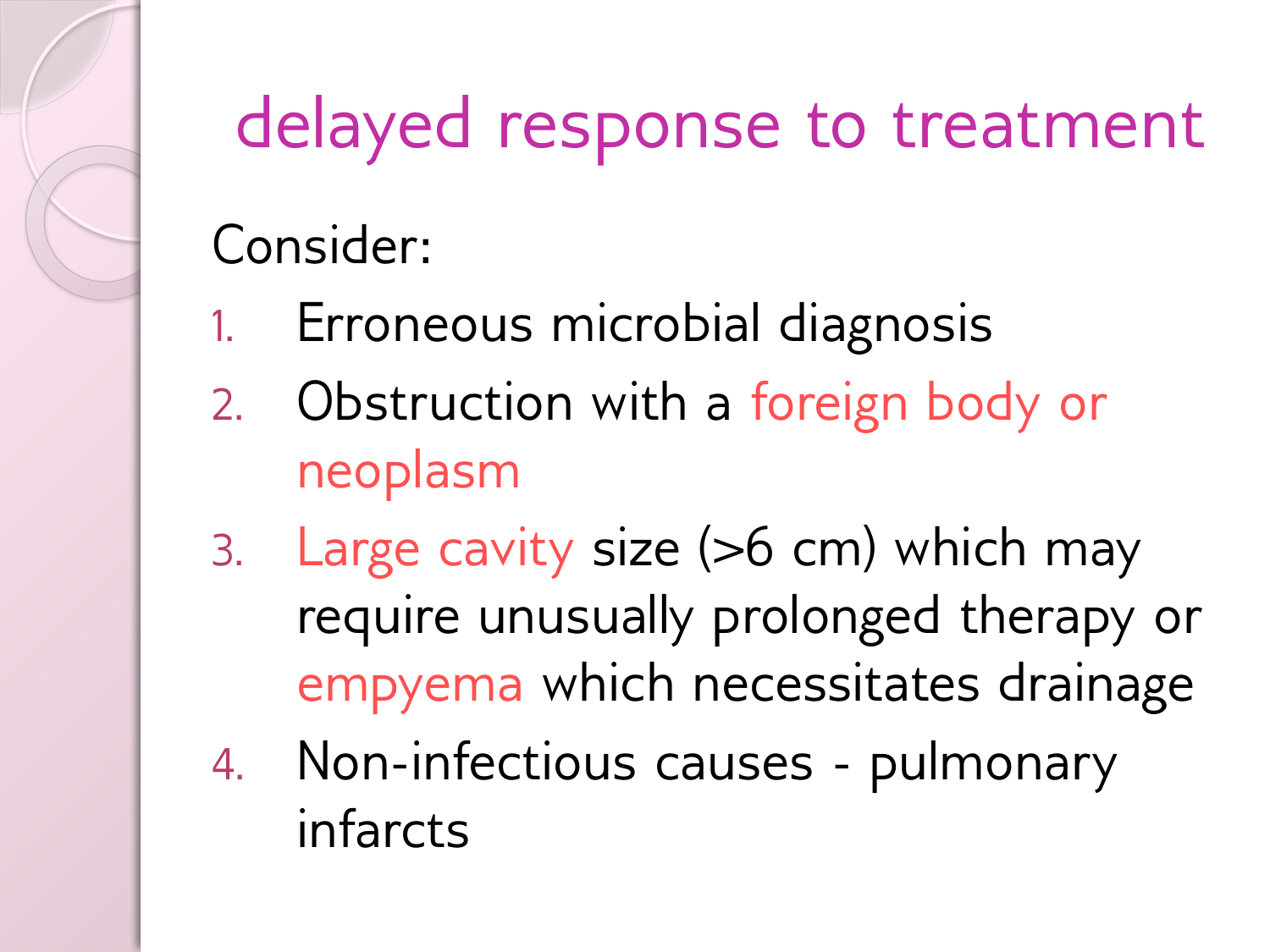

# delayed response to treatment
Consider:
Erroneous microbial diagnosis
Obstruction with a foreign body or neoplasm
Large cavity size (>6 cm) which may require unusually prolonged therapy or empyema which necessitates drainage
Non-infectious causes - pulmonary infarcts